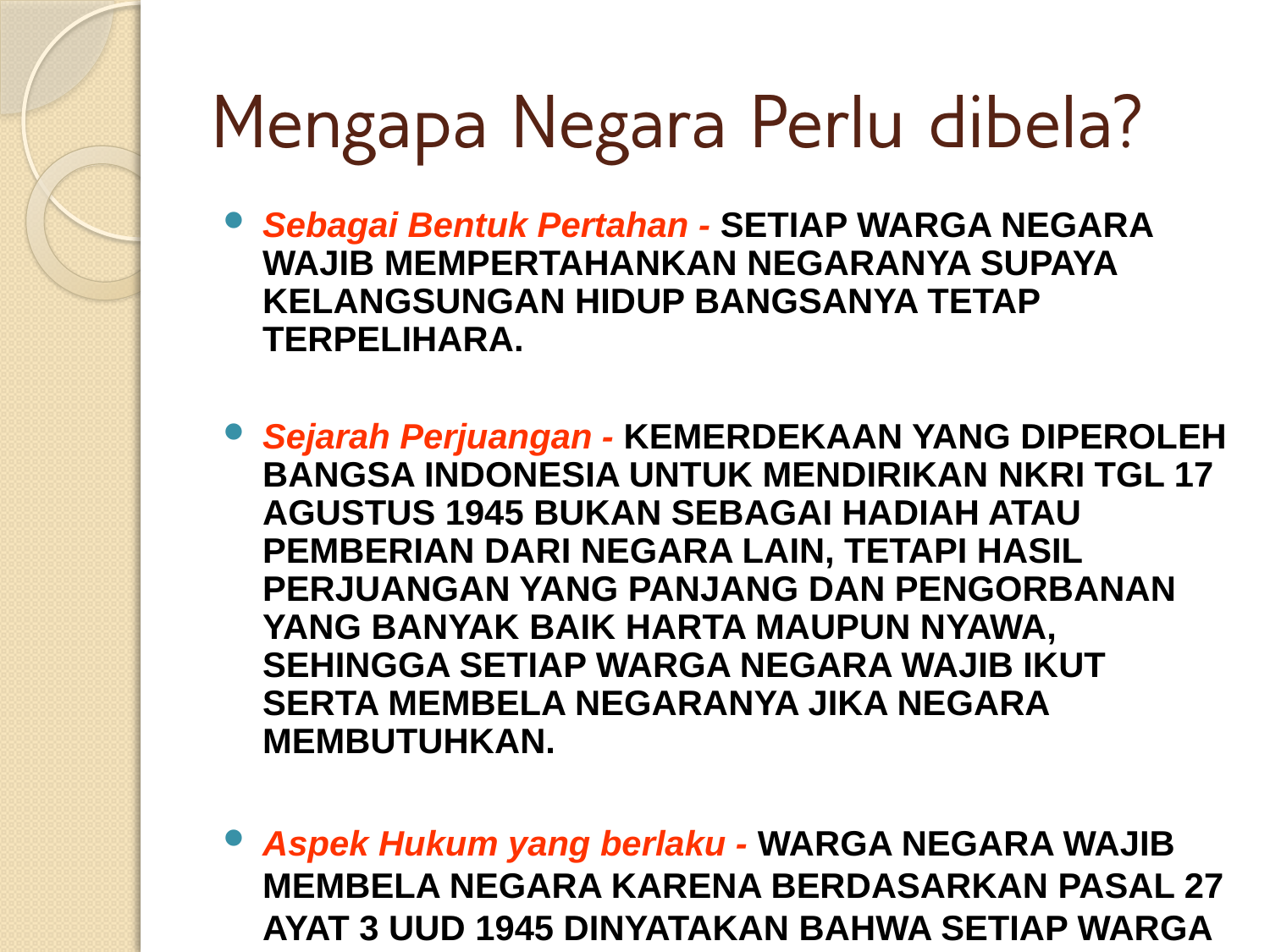

# Mengapa Negara Perlu dibela?
Sebagai Bentuk Pertahan - SETIAP WARGA NEGARA WAJIB MEMPERTAHANKAN NEGARANYA SUPAYA KELANGSUNGAN HIDUP BANGSANYA TETAP TERPELIHARA.

Sejarah Perjuangan - KEMERDEKAAN YANG DIPEROLEH BANGSA INDONESIA UNTUK MENDIRIKAN NKRI TGL 17 AGUSTUS 1945 BUKAN SEBAGAI HADIAH ATAU PEMBERIAN DARI NEGARA LAIN, TETAPI HASIL PERJUANGAN YANG PANJANG DAN PENGORBANAN YANG BANYAK BAIK HARTA MAUPUN NYAWA, SEHINGGA SETIAP WARGA NEGARA WAJIB IKUT SERTA MEMBELA NEGARANYA JIKA NEGARA MEMBUTUHKAN.

Aspek Hukum yang berlaku - WARGA NEGARA WAJIB MEMBELA NEGARA KARENA BERDASARKAN PASAL 27 AYAT 3 UUD 1945 DINYATAKAN BAHWA SETIAP WARGA NEGARA BERHAK DAN WAJIB IKUT SERTA DALAM UPAYA PEMBELAAN NEGARA.